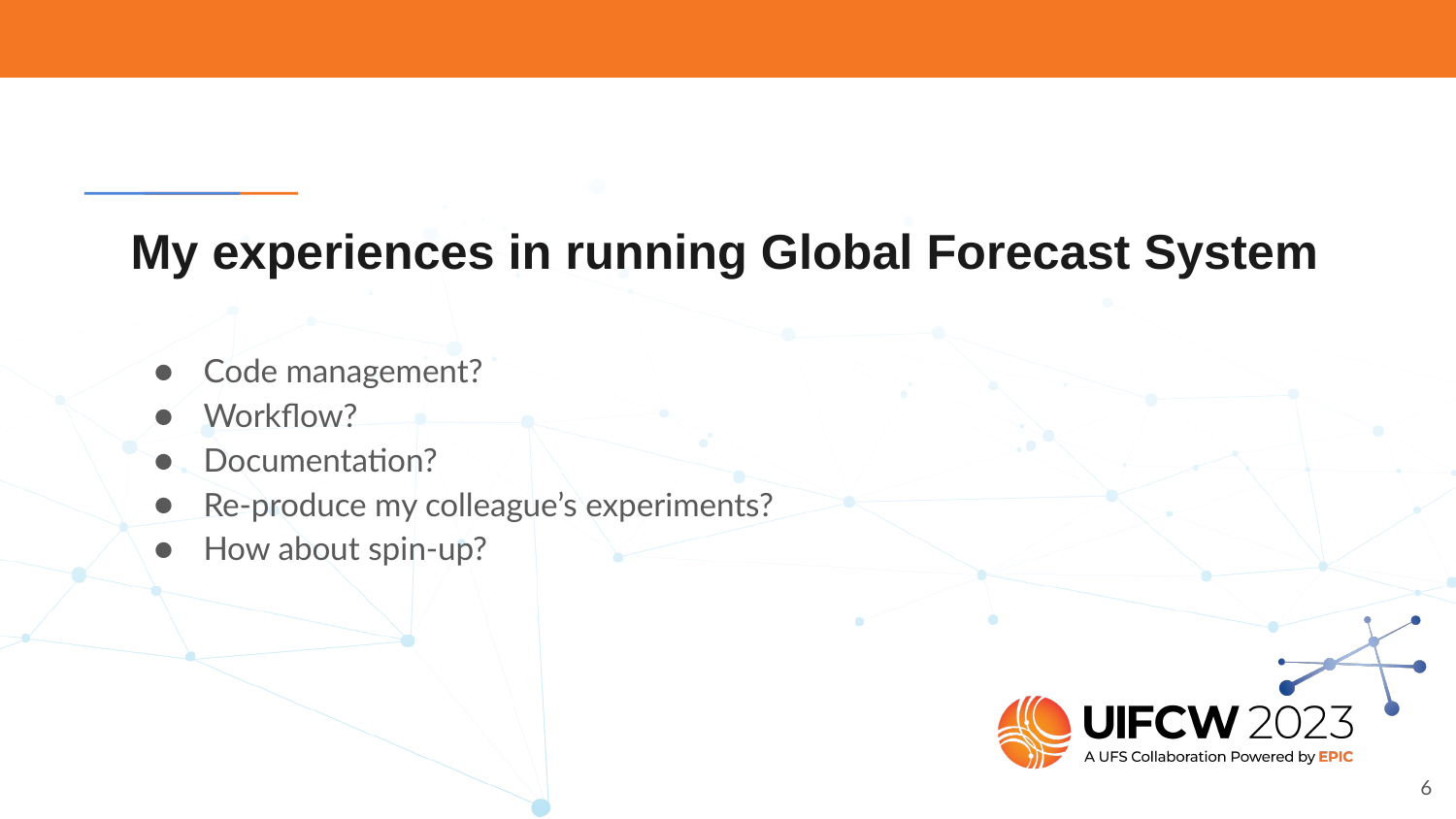

# My experiences in running Global Forecast System
Code management?
Workflow?
Documentation?
Re-produce my colleague’s experiments?
How about spin-up?
6